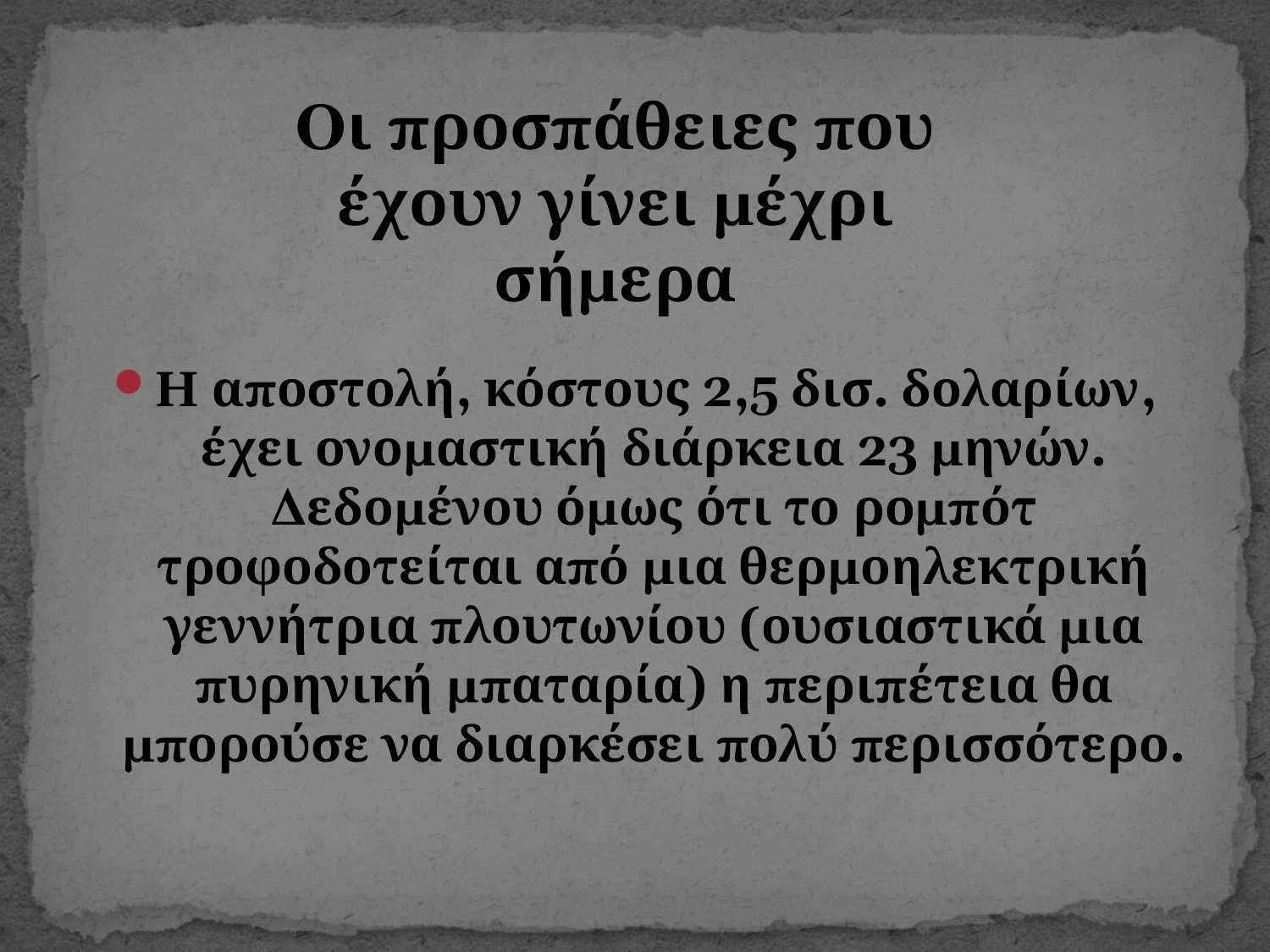

#
Οι προσπάθειες που έχουν γίνει μέχρι σήμερα

Η αποστολή, κόστους 2,5 δισ. δολαρίων, έχει ονομαστική διάρκεια 23 μηνών. Δεδομένου όμως ότι το ρομπότ τροφοδοτείται από μια θερμοηλεκτρική γεννήτρια πλουτωνίου (ουσιαστικά μια πυρηνική μπαταρία) η περιπέτεια θα μπορούσε να διαρκέσει πολύ περισσότερο.